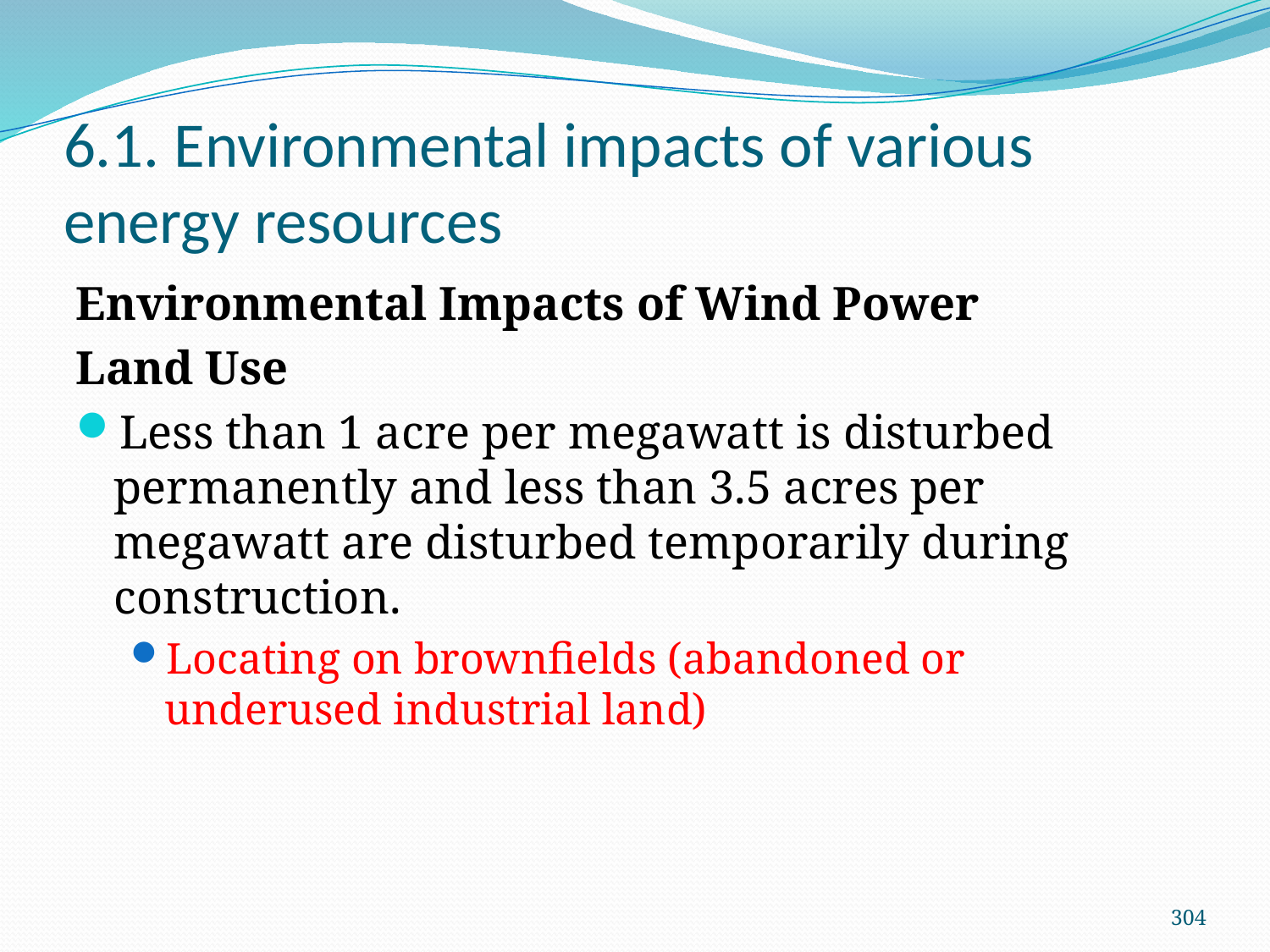

# 6.1. Environmental impacts of various energy resources
Environmental Impacts of Wind Power
Land Use
Less than 1 acre per megawatt is disturbed permanently and less than 3.5 acres per megawatt are disturbed temporarily during construction.
Locating on brownfields (abandoned or underused industrial land)

304